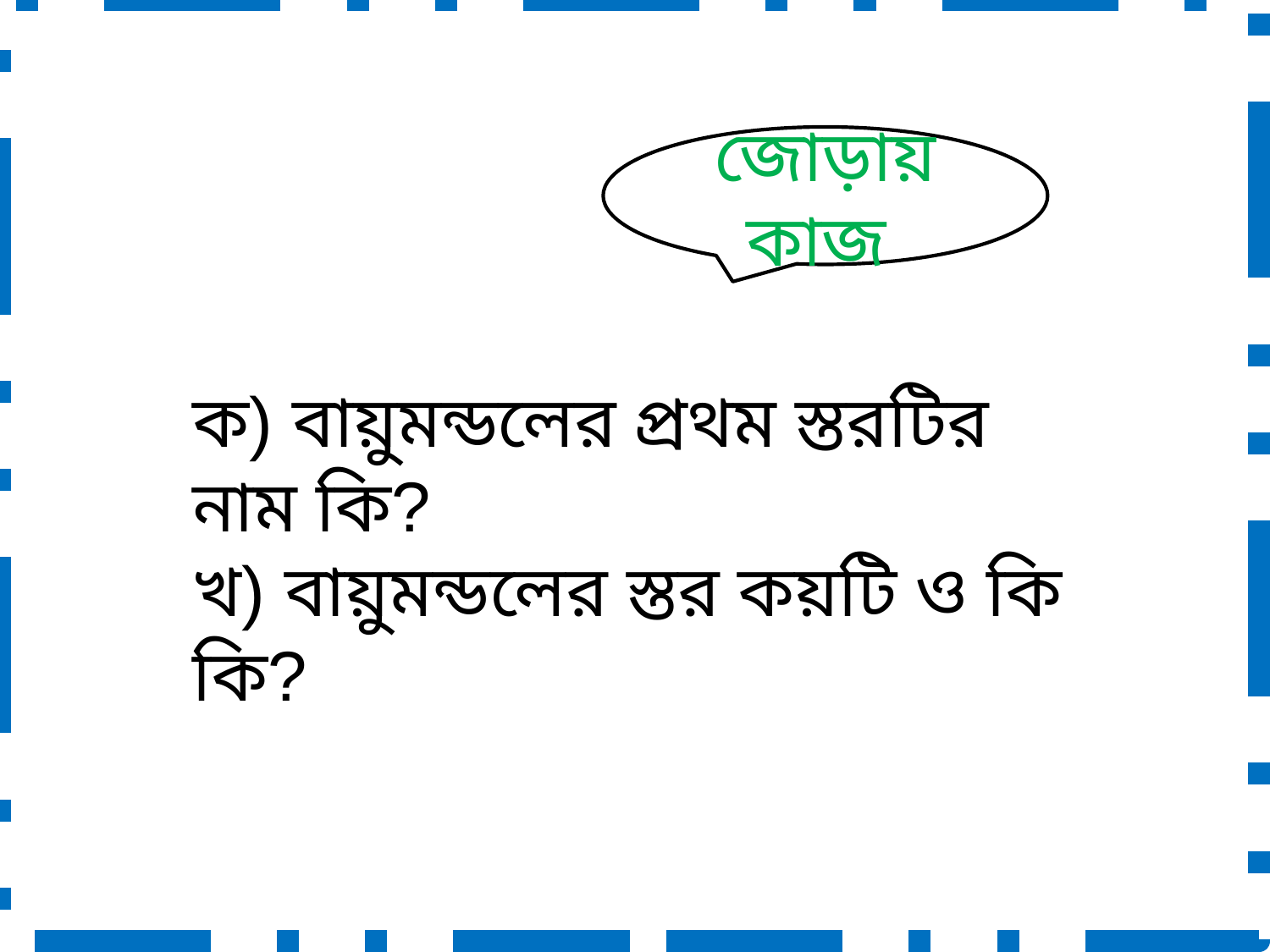

#
জোড়ায় কাজ

ক) বায়ুমন্ডলের প্রথম স্তরটির নাম কি?
খ) বায়ুমন্ডলের স্তর কয়টি ও কি কি?